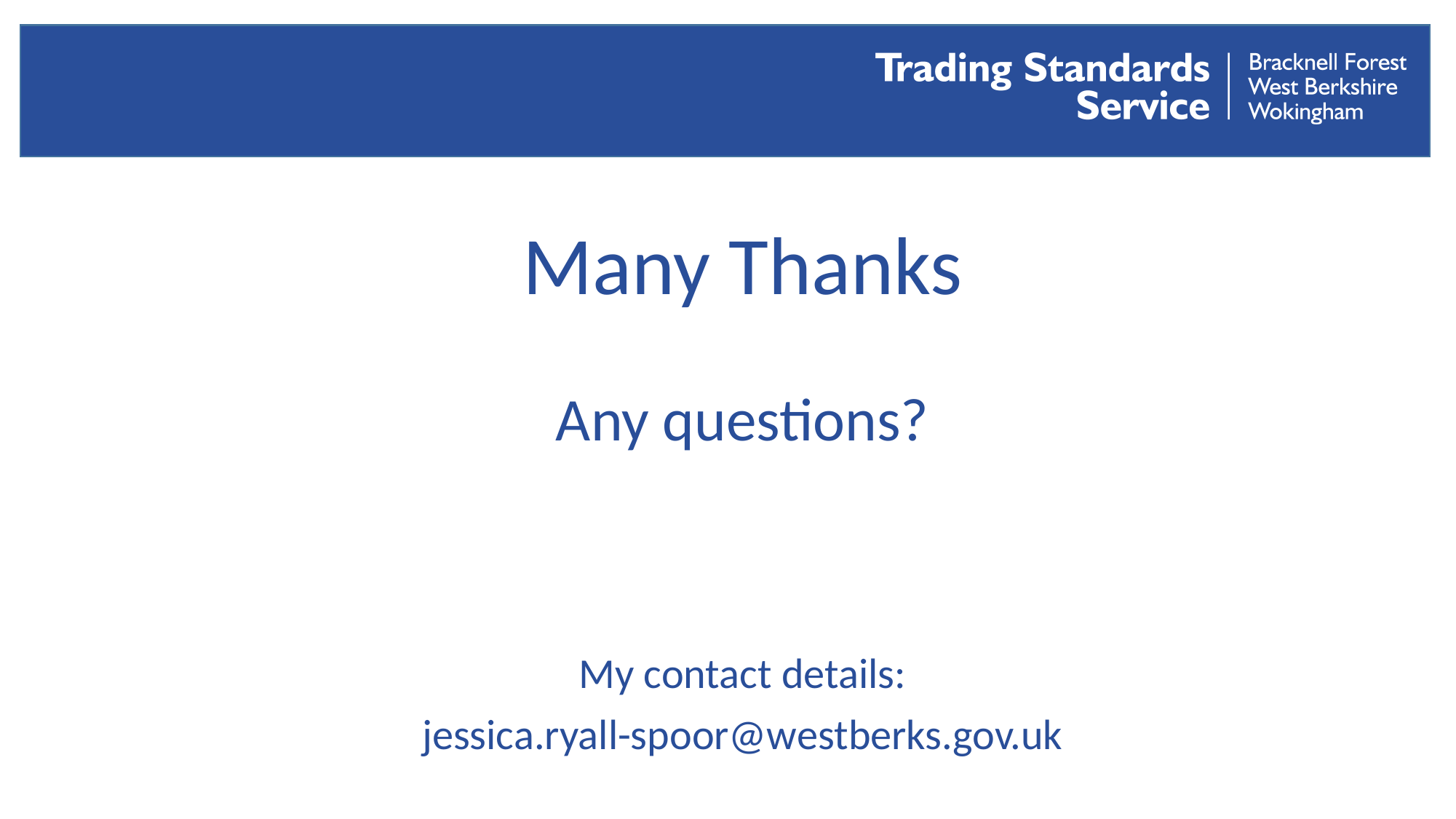

#
Many Thanks

Any questions?

My contact details:
jessica.ryall-spoor@westberks.gov.uk